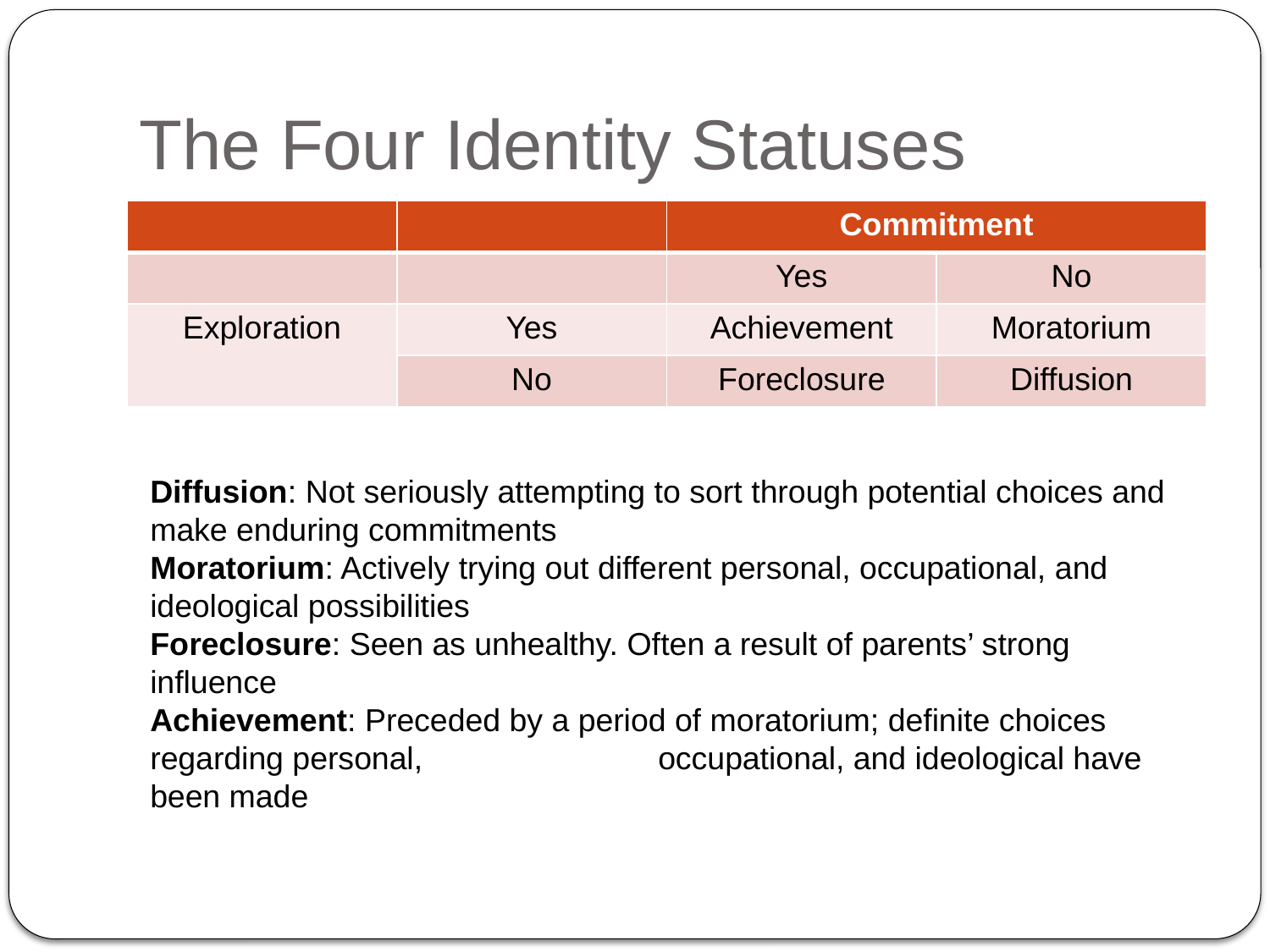

# The Four Identity Statuses
|  |  | Commitment |  |
| --- | --- | --- | --- |
|  |  | Yes | No |
| Exploration | Yes | Achievement | Moratorium |
|  | No | Foreclosure | Diffusion |
Diffusion: Not seriously attempting to sort through potential choices and make enduring commitments
Moratorium: Actively trying out different personal, occupational, and ideological possibilities
Foreclosure: Seen as unhealthy. Often a result of parents’ strong influence
Achievement: Preceded by a period of moratorium; definite choices regarding personal,         		occupational, and ideological have been made